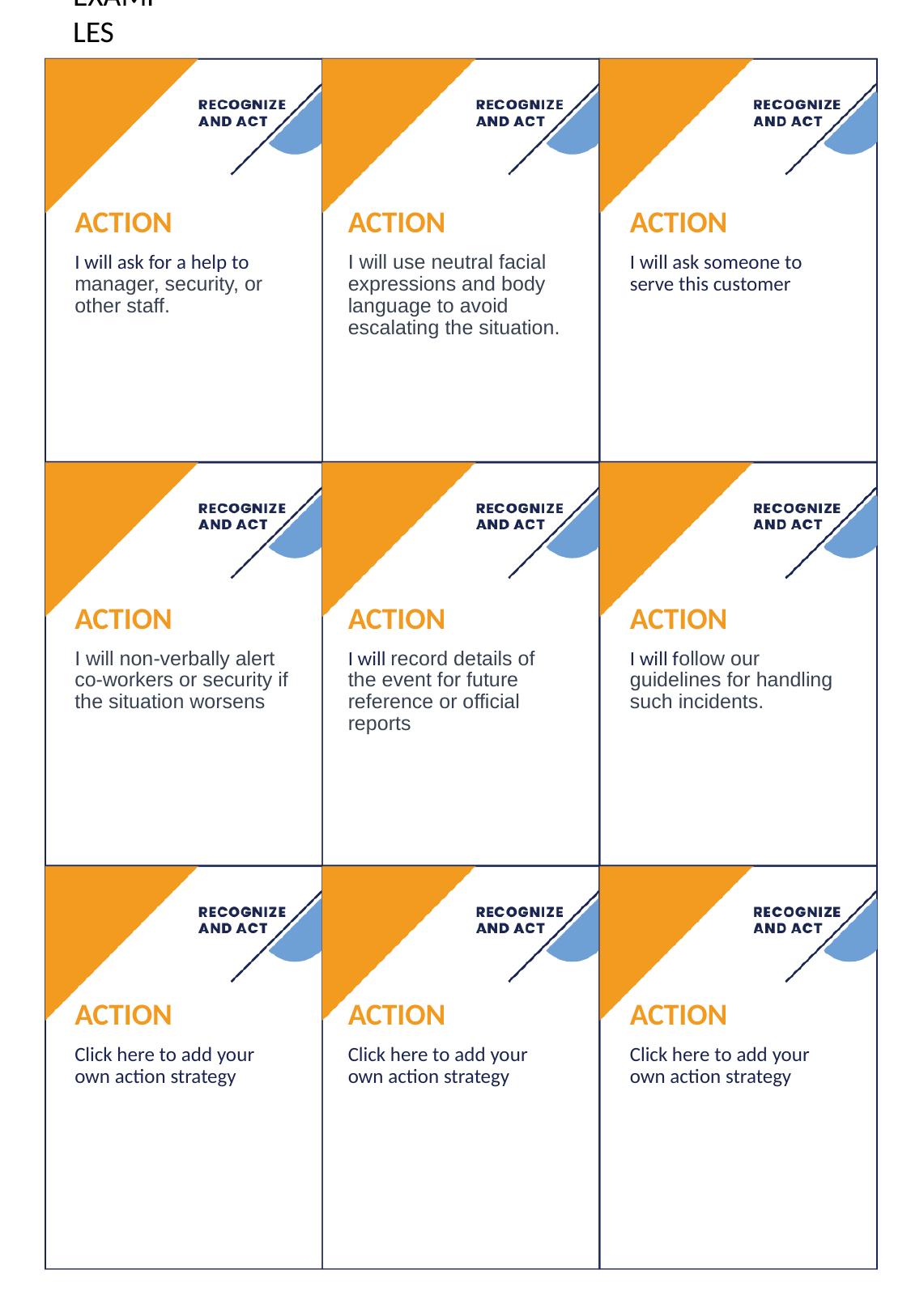

EXAMPLES
# ACTION
ACTION
ACTION
I will ask for a help to manager, security, or other staff.

I will use neutral facial expressions and body language to avoid escalating the situation.

I will ask someone to serve this customer

ACTION
ACTION
ACTION
I will non-verbally alert co-workers or security if the situation worsens
I will record details of the event for future reference or official reports

I will follow our guidelines for handling such incidents.

ACTION
ACTION
ACTION
Click here to add your own action strategy

Click here to add your own action strategy

Click here to add your own action strategy